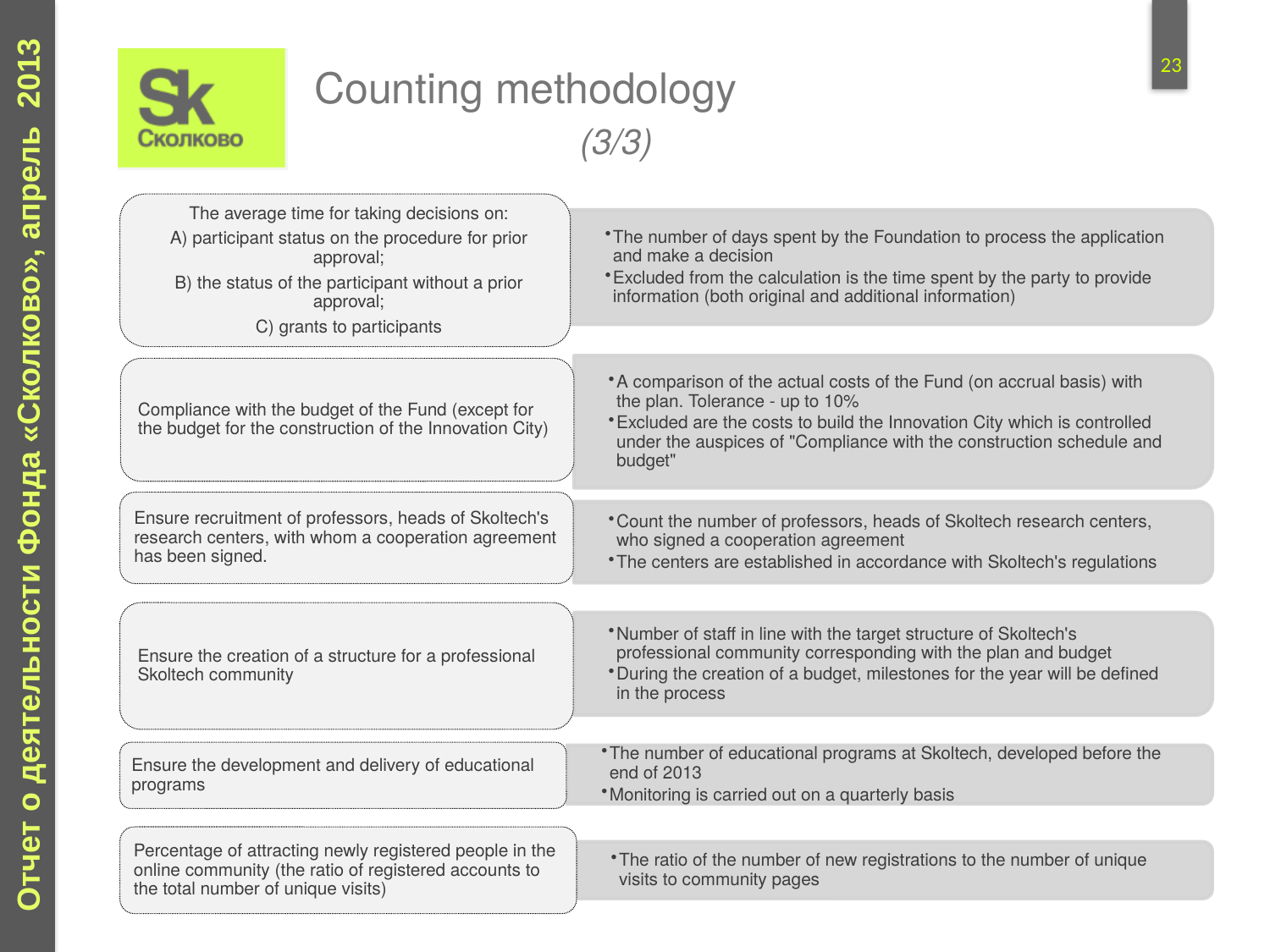

Counting methodology					 (3/3)
The number of days spent by the Foundation to process the application and make a decision
Excluded from the calculation is the time spent by the party to provide information (both original and additional information)
The average time for taking decisions on:
A) participant status on the procedure for prior approval;
B) the status of the participant without a prior approval;
C) grants to participants
A comparison of the actual costs of the Fund (on accrual basis) with the plan. Tolerance - up to 10%
Excluded are the costs to build the Innovation City which is controlled under the auspices of "Compliance with the construction schedule and budget"
Compliance with the budget of the Fund (except for the budget for the construction of the Innovation City)
Count the number of professors, heads of Skoltech research centers, who signed a cooperation agreement
The centers are established in accordance with Skoltech's regulations
Ensure recruitment of professors, heads of Skoltech's research centers, with whom a cooperation agreement has been signed.
Number of staff in line with the target structure of Skoltech's professional community corresponding with the plan and budget
During the creation of a budget, milestones for the year will be defined in the process
Ensure the creation of a structure for a professional Skoltech community
The number of educational programs at Skoltech, developed before the end of 2013
Monitoring is carried out on a quarterly basis
Ensure the development and delivery of educational programs
The ratio of the number of new registrations to the number of unique visits to community pages
Percentage of attracting newly registered people in the online community (the ratio of registered accounts to the total number of unique visits)